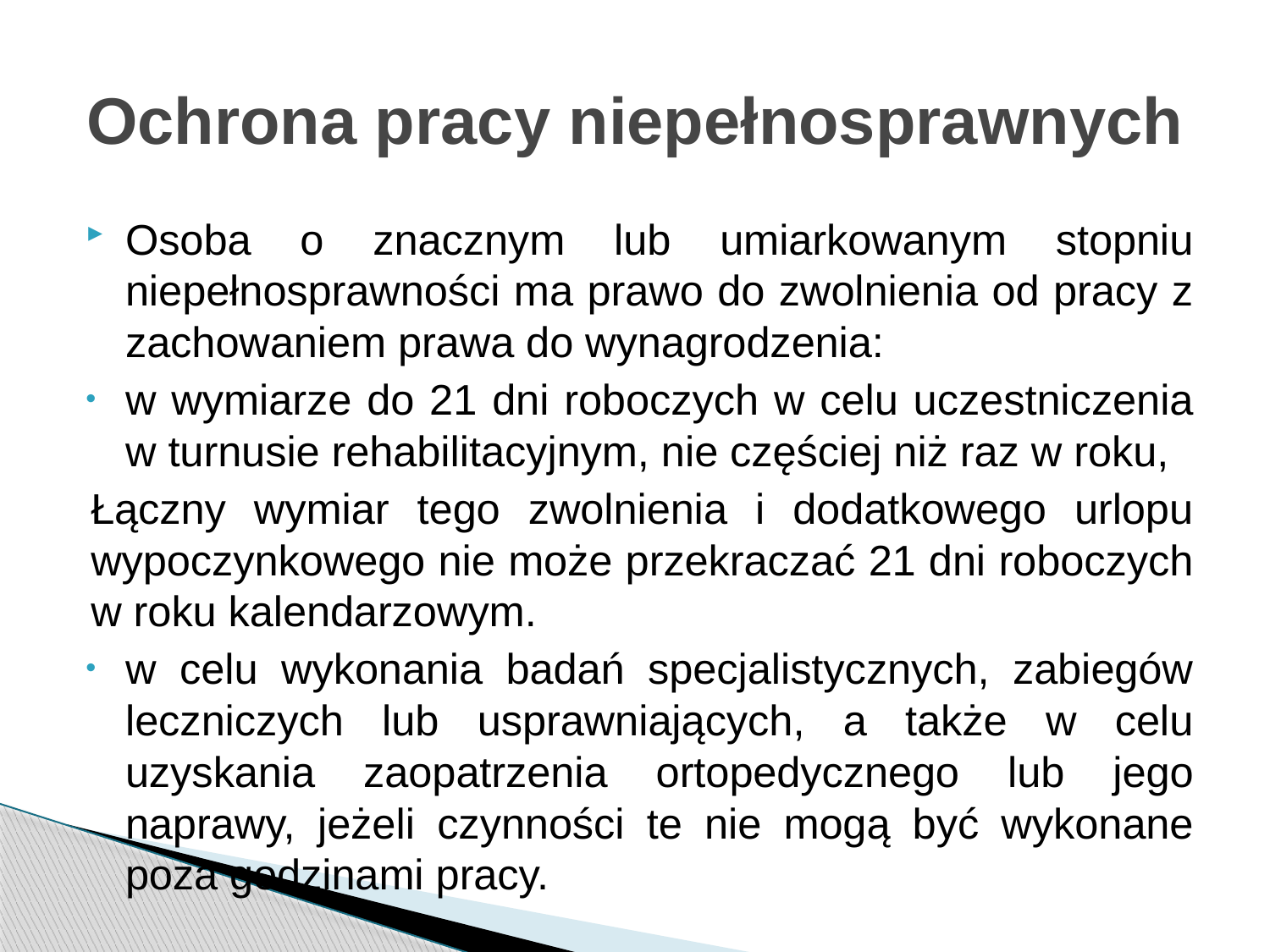

# Ochrona pracy niepełnosprawnych
Osoba o znacznym lub umiarkowanym stopniu niepełnosprawności ma prawo do zwolnienia od pracy z zachowaniem prawa do wynagrodzenia:
w wymiarze do 21 dni roboczych w celu uczestniczenia w turnusie rehabilitacyjnym, nie częściej niż raz w roku,
Łączny wymiar tego zwolnienia i dodatkowego urlopu wypoczynkowego nie może przekraczać 21 dni roboczych w roku kalendarzowym.
w celu wykonania badań specjalistycznych, zabiegów leczniczych lub usprawniających, a także w celu uzyskania zaopatrzenia ortopedycznego lub jego naprawy, jeżeli czynności te nie mogą być wykonane poza godzinami pracy.